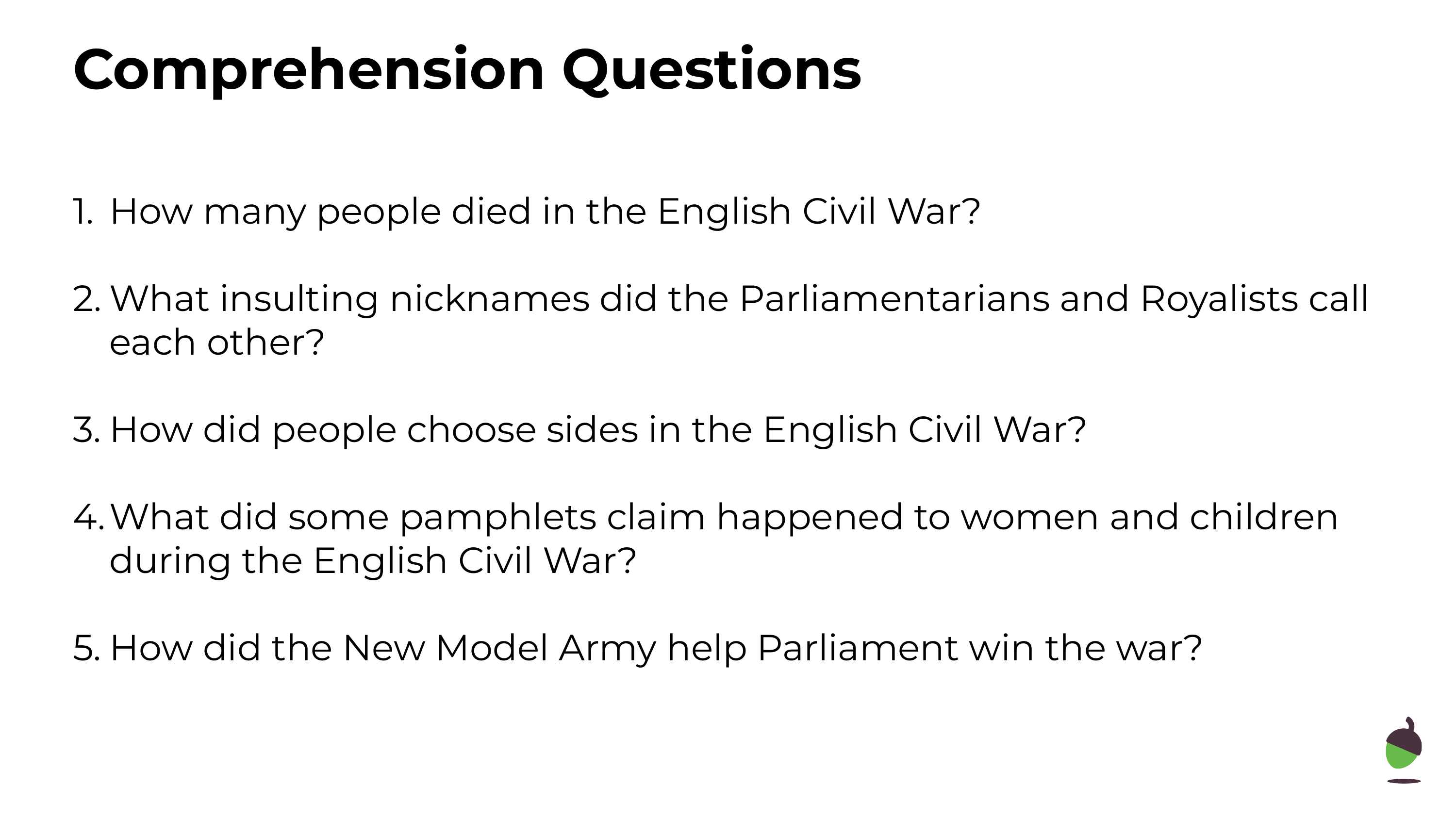

# Comprehension Questions

How many people died in the English Civil War?

What insulting nicknames did the Parliamentarians and Royalists call each other?

How did people choose sides in the English Civil War?

What did some pamphlets claim happened to women and children during the English Civil War?

How did the New Model Army help Parliament win the war?

7